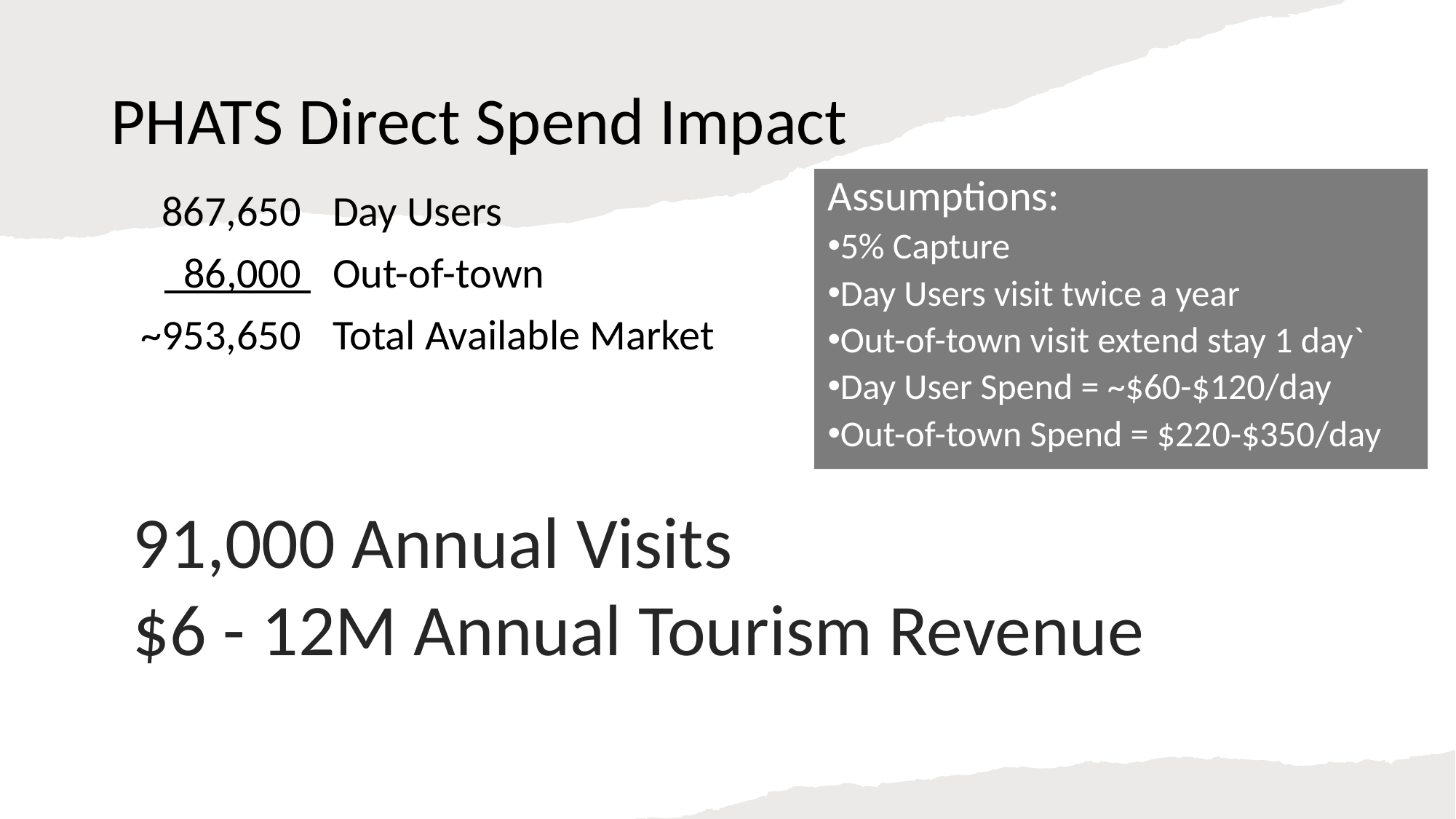

# PHATS Direct Spend Impact
Assumptions:
5% Capture
Day Users visit twice a year
Out-of-town visit extend stay 1 day`
Day User Spend = ~$60-$120/day
Out-of-town Spend = $220-$350/day

| 867,650 | Day Users |
| --- | --- |
| 86,000 | Out-of-town |
| ~953,650 | Total Available Market |

 Source:  See Plymouth
91,000 Annual Visits
$6 - 12M Annual Tourism Revenue